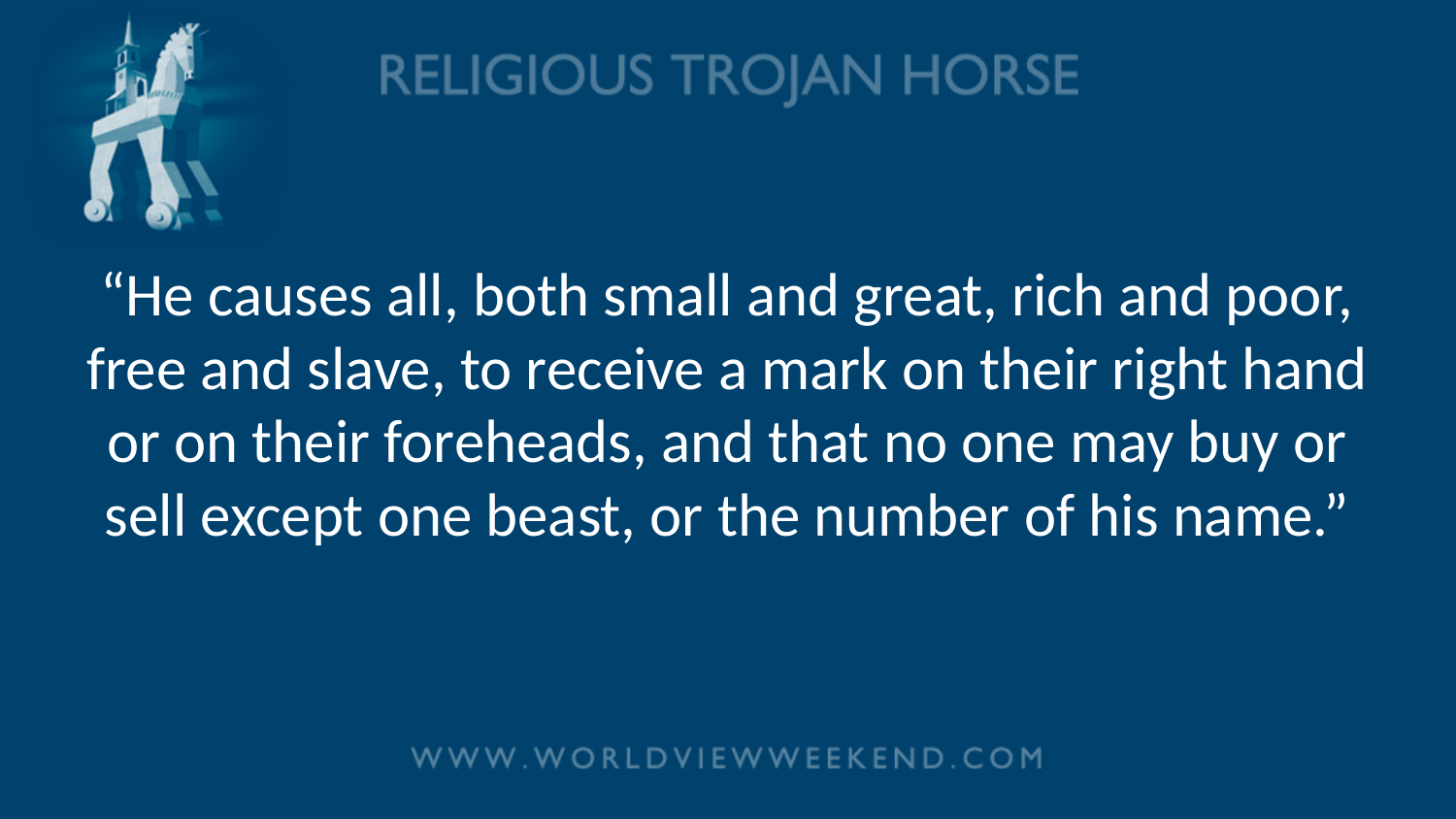

# “He causes all, both small and great, rich and poor, free and slave, to receive a mark on their right hand or on their foreheads, and that no one may buy or sell except one beast, or the number of his name.”